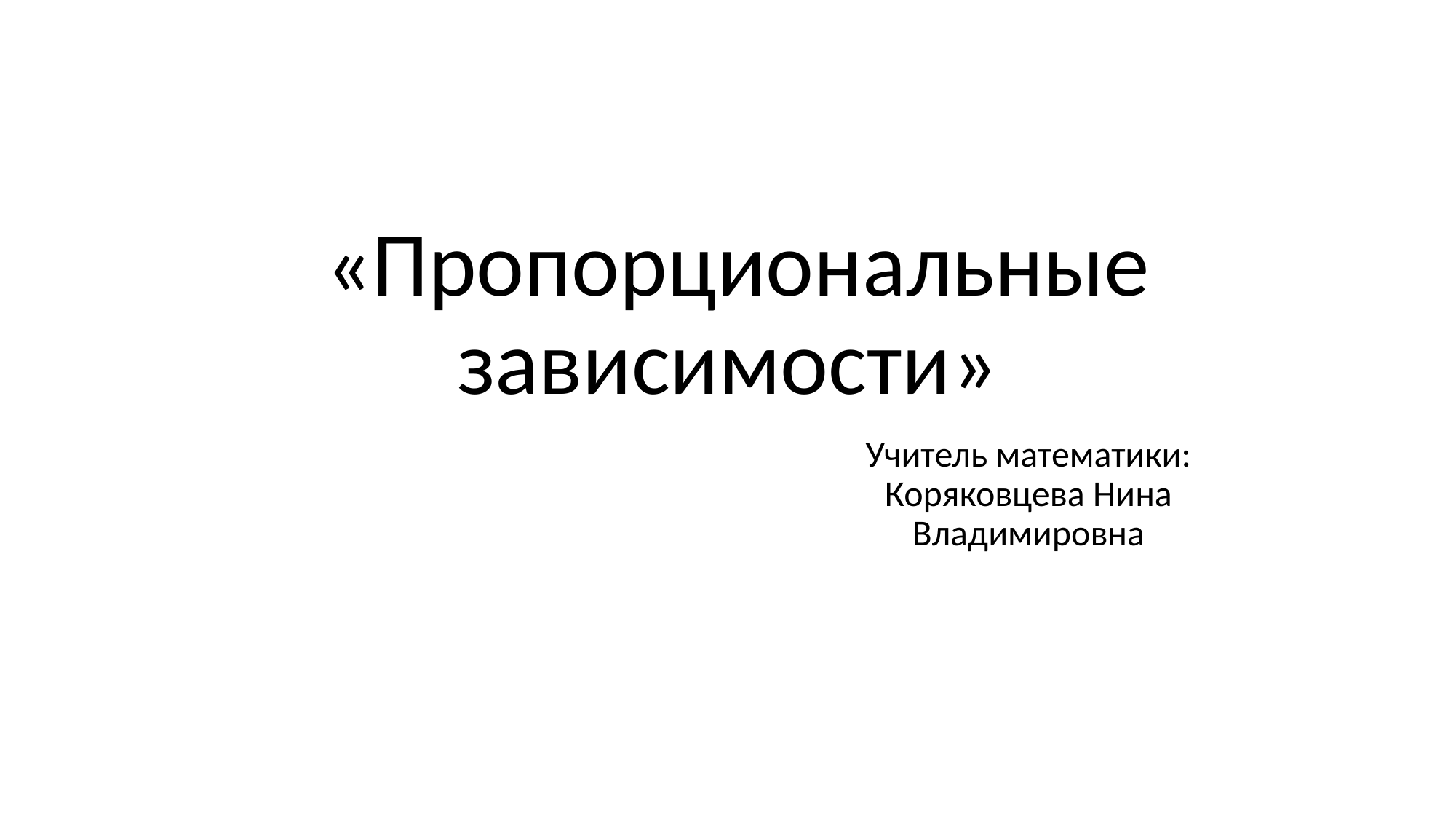

# «Пропорциональные зависимости»
Учитель математики: Коряковцева Нина Владимировна